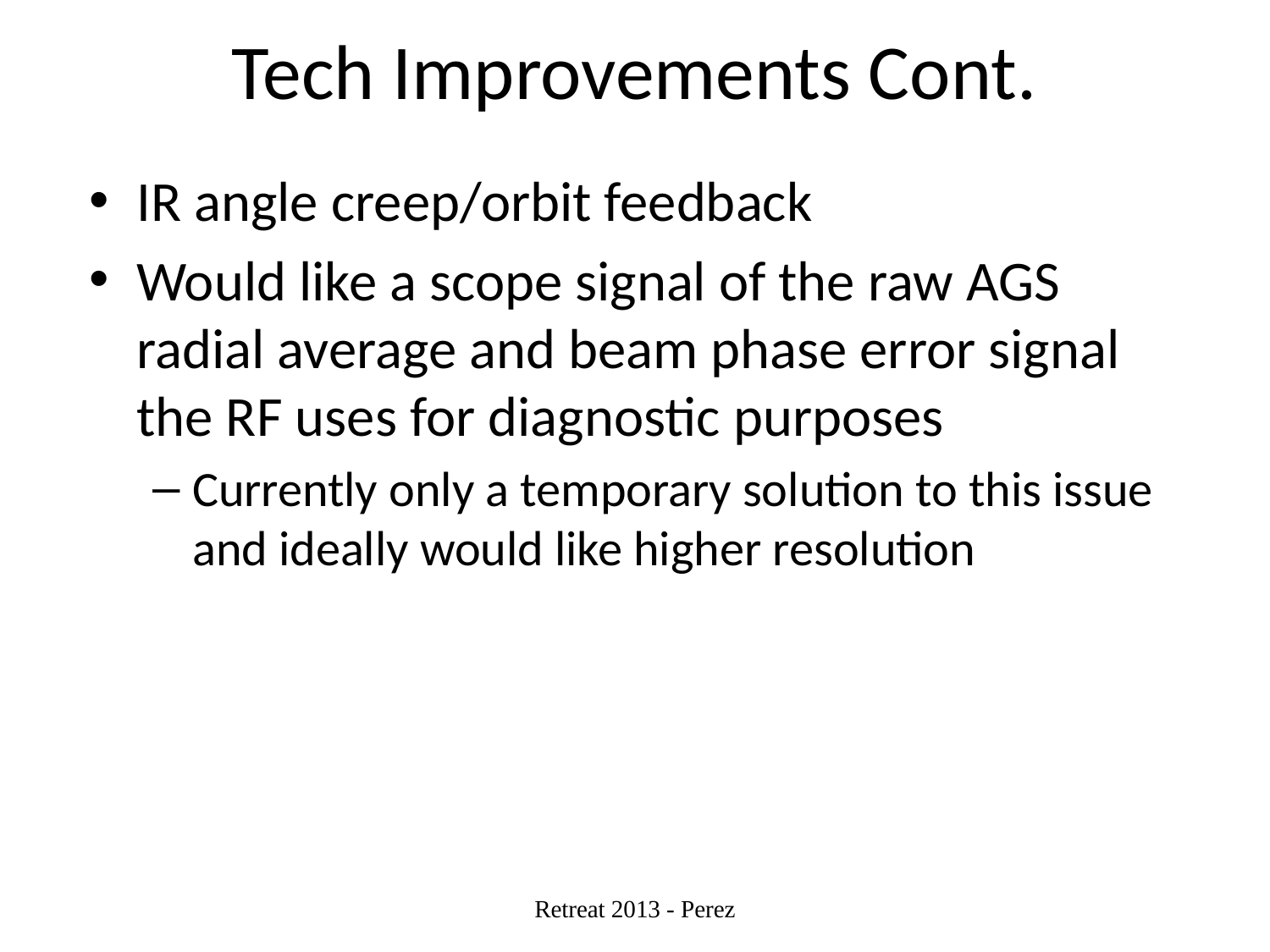

# Tech Improvements Cont.
IR angle creep/orbit feedback
Would like a scope signal of the raw AGS radial average and beam phase error signal the RF uses for diagnostic purposes
Currently only a temporary solution to this issue and ideally would like higher resolution

Retreat 2013 - Perez